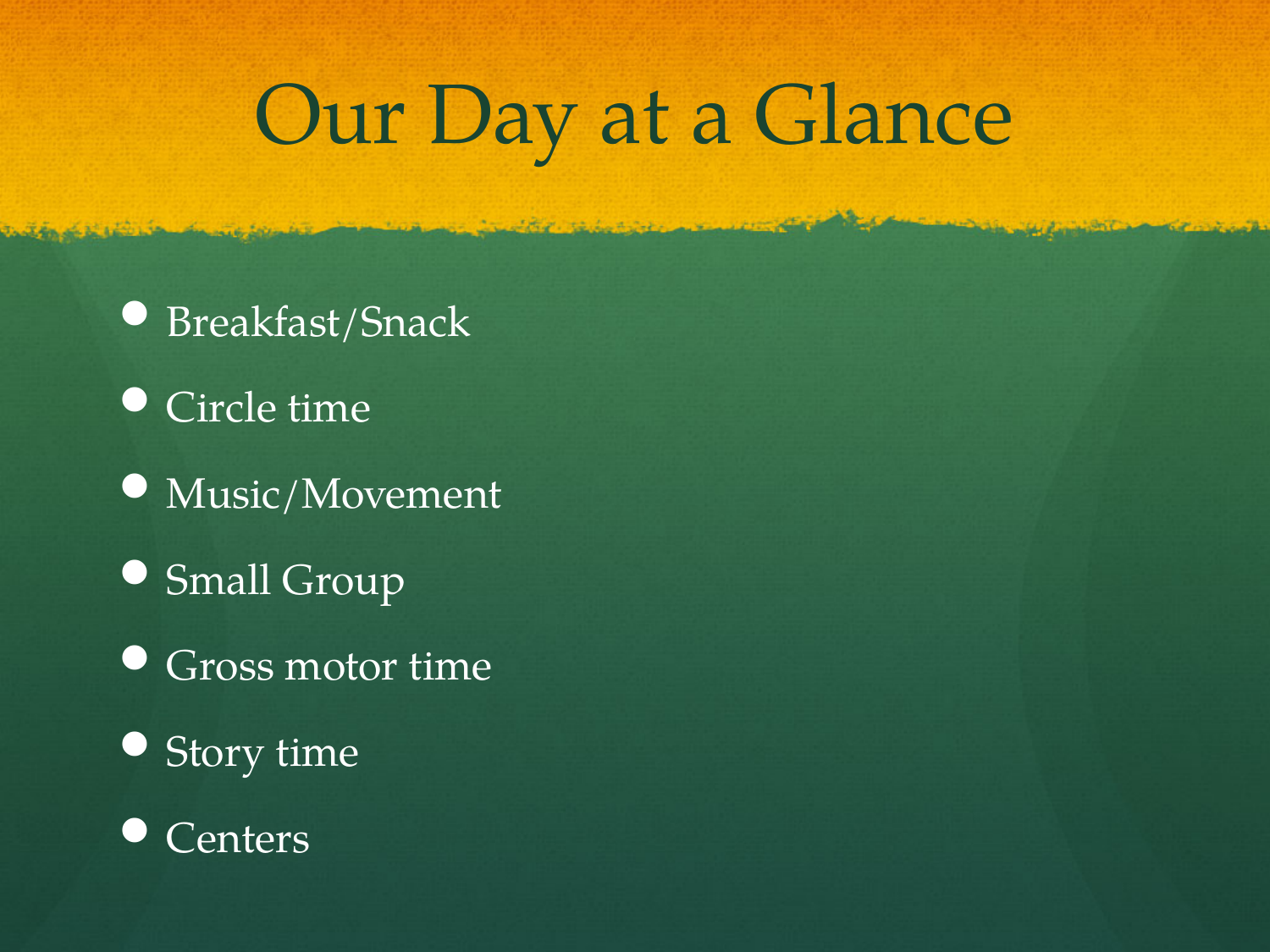

# Our Day at a Glance
Breakfast/Snack
Circle time
Music/Movement
Small Group
Gross motor time
Story time
Centers